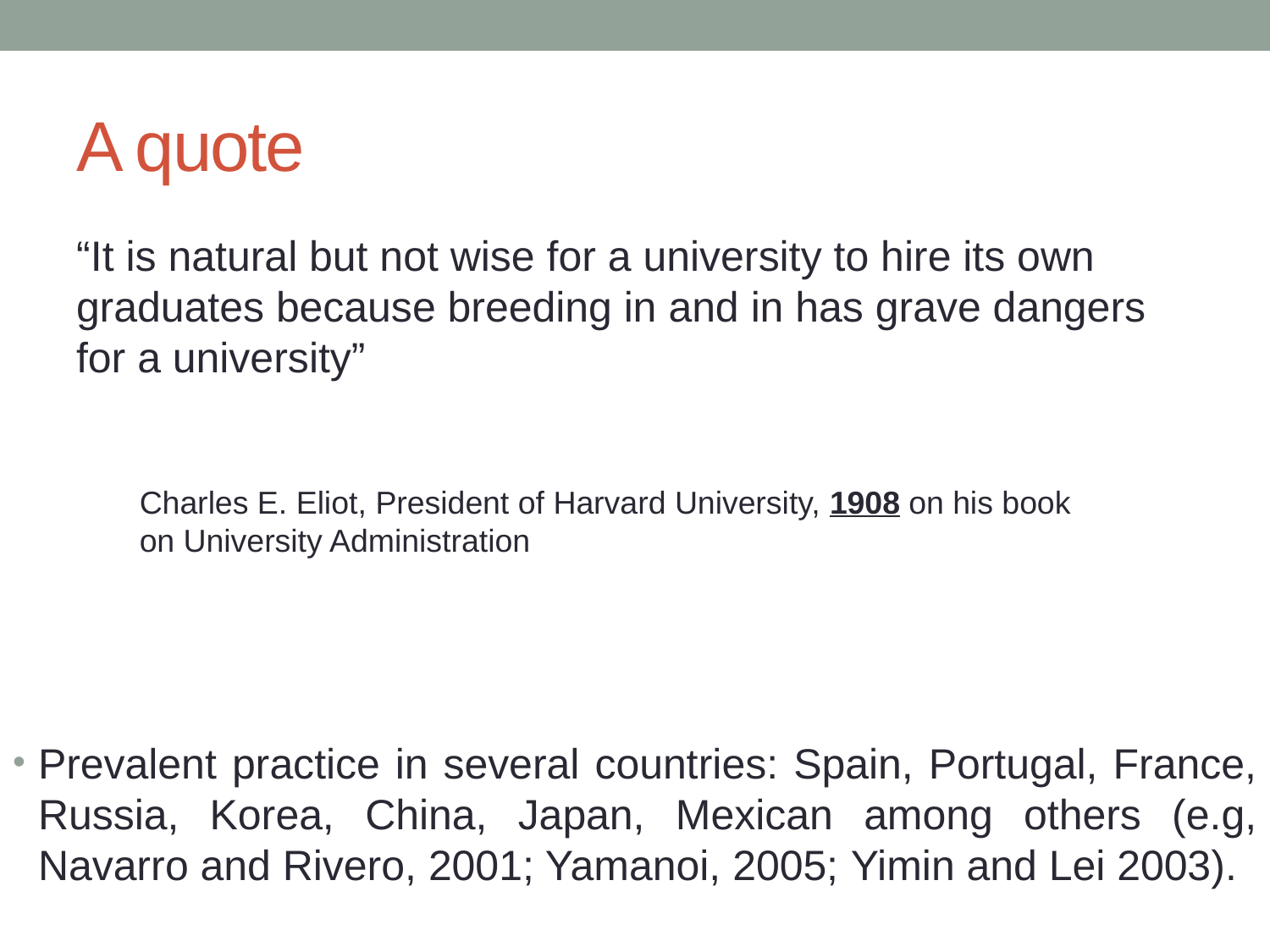

# A quote
“It is natural but not wise for a university to hire its own graduates because breeding in and in has grave dangers for a university”
Charles E. Eliot, President of Harvard University, 1908 on his book on University Administration
Prevalent practice in several countries: Spain, Portugal, France, Russia, Korea, China, Japan, Mexican among others (e.g, Navarro and Rivero, 2001; Yamanoi, 2005; Yimin and Lei 2003).